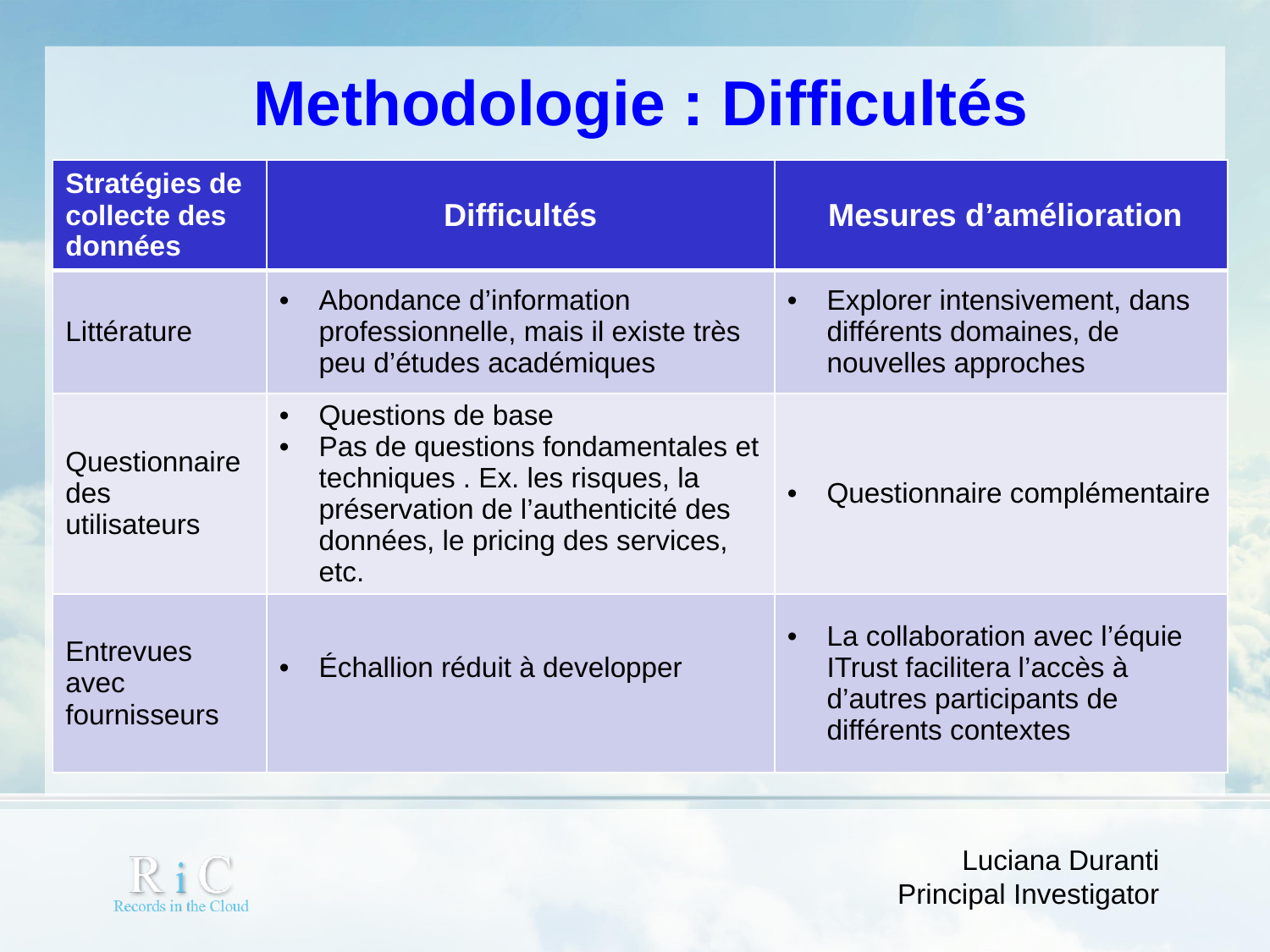

# Methodologie : Difficultés
| Stratégies de collecte des données | Difficultés | Mesures d’amélioration |
| --- | --- | --- |
| Littérature | Abondance d’information professionnelle, mais il existe très peu d’études académiques | Explorer intensivement, dans différents domaines, de nouvelles approches |
| Questionnaire des utilisateurs | Questions de base Pas de questions fondamentales et techniques . Ex. les risques, la préservation de l’authenticité des données, le pricing des services, etc. | Questionnaire complémentaire |
| Entrevues avec fournisseurs | Échallion réduit à developper | La collaboration avec l’équie ITrust facilitera l’accès à d’autres participants de différents contextes |